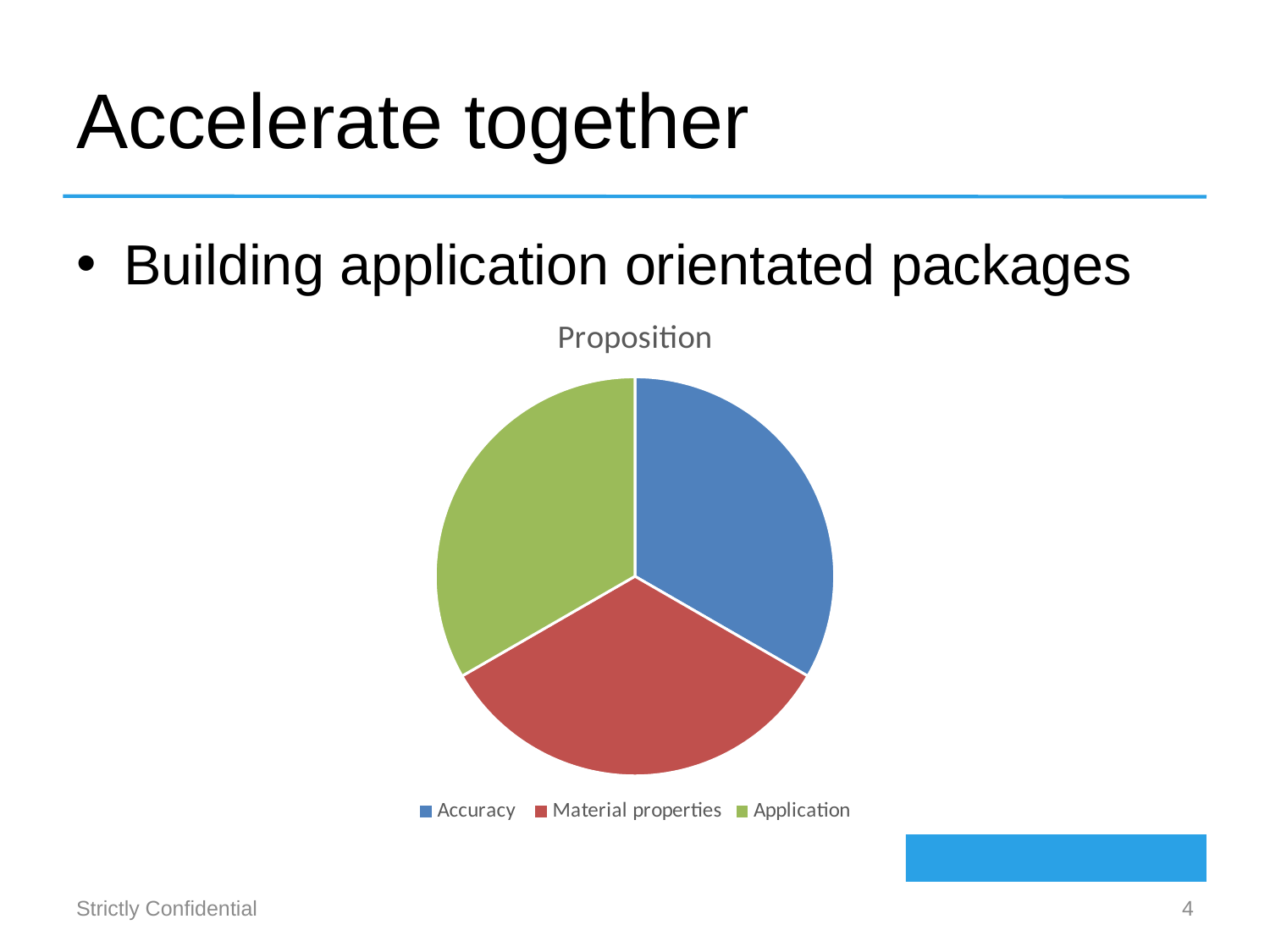

# Accelerate together
Building application orientated packages

### Chart: Proposition

| Category | Verkoop |
|---|---|
| Accuracy  | 0.333333333333333 |
| Material properties | 0.333333333333333 |
| Application | 0.333333333333333 |
Strictly Confidential
4